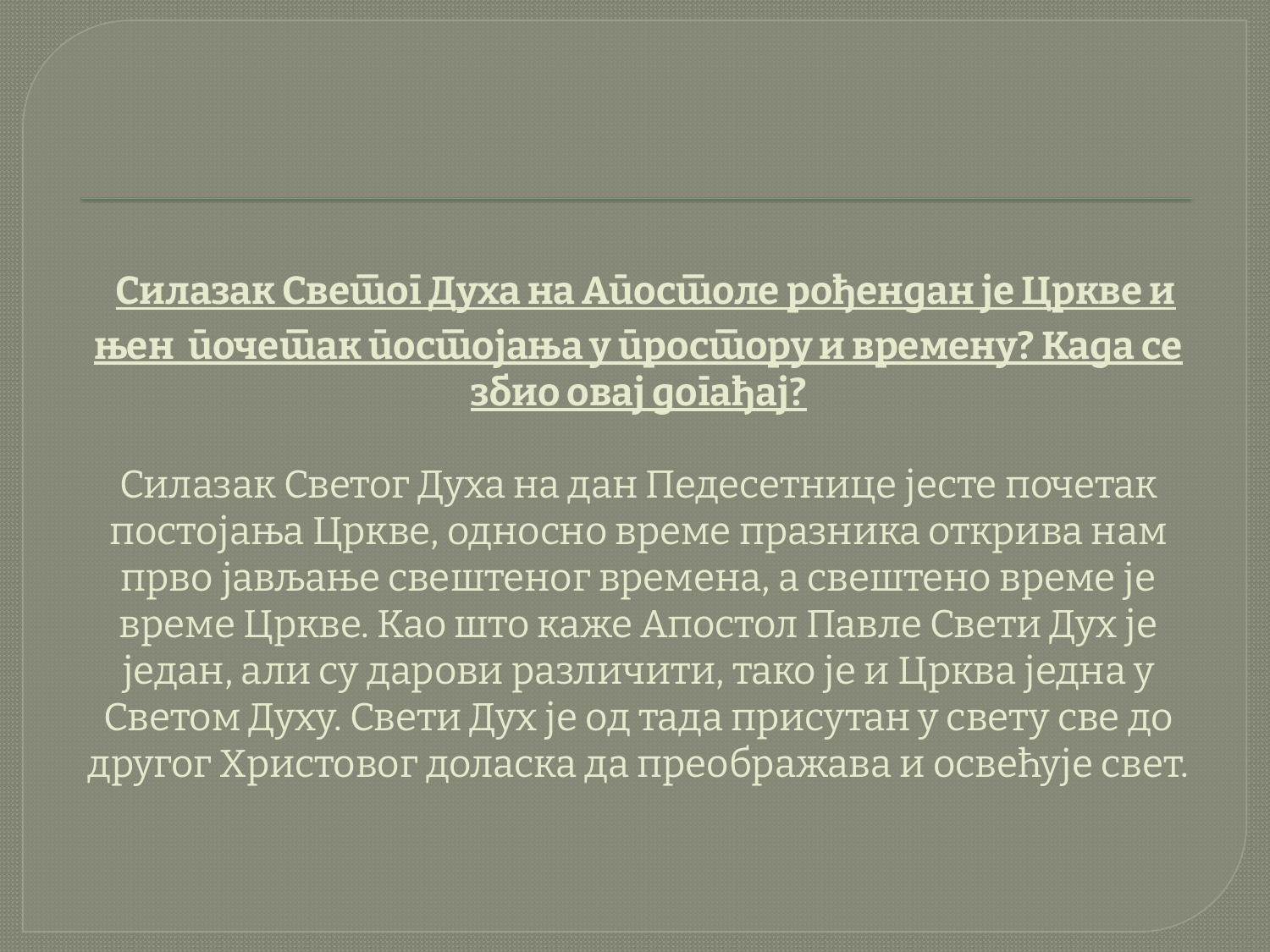

# Силазак Светог Духа на Апостоле рођендан је Цркве и њен  почетак постојања у простору и времену? Када се збио овај догађај?   Силазак Светог Духа на дан Педесетнице јесте почетак постојања Цркве, односно време празника открива нам прво јављање свештеног времена, а свештено време је време Цркве. Као што каже Апостол Павле Свети Дух је један, али су дарови различити, тако је и Црква једна у Светом Духу. Свети Дух је од тада присутан у свету све до другог Христовог доласка да преображава и освећује свет.